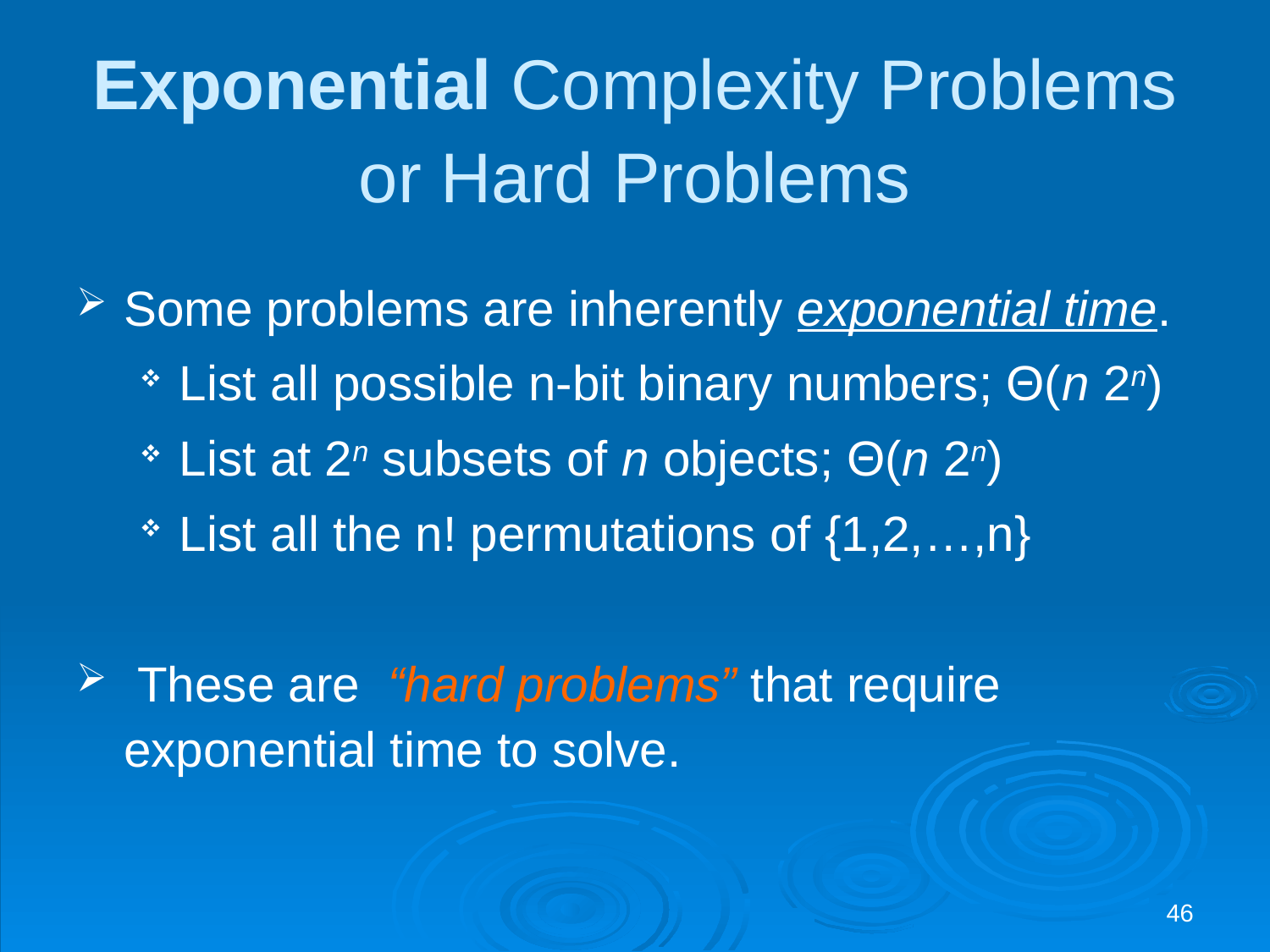

# Exponential Complexity Problems or Hard Problems
Some problems are inherently exponential time.
List all possible n-bit binary numbers; Θ(n 2n)
List at 2n subsets of n objects; Θ(n 2n)
List all the n! permutations of {1,2,…,n}

 These are  “hard problems” that require exponential time to solve.
46